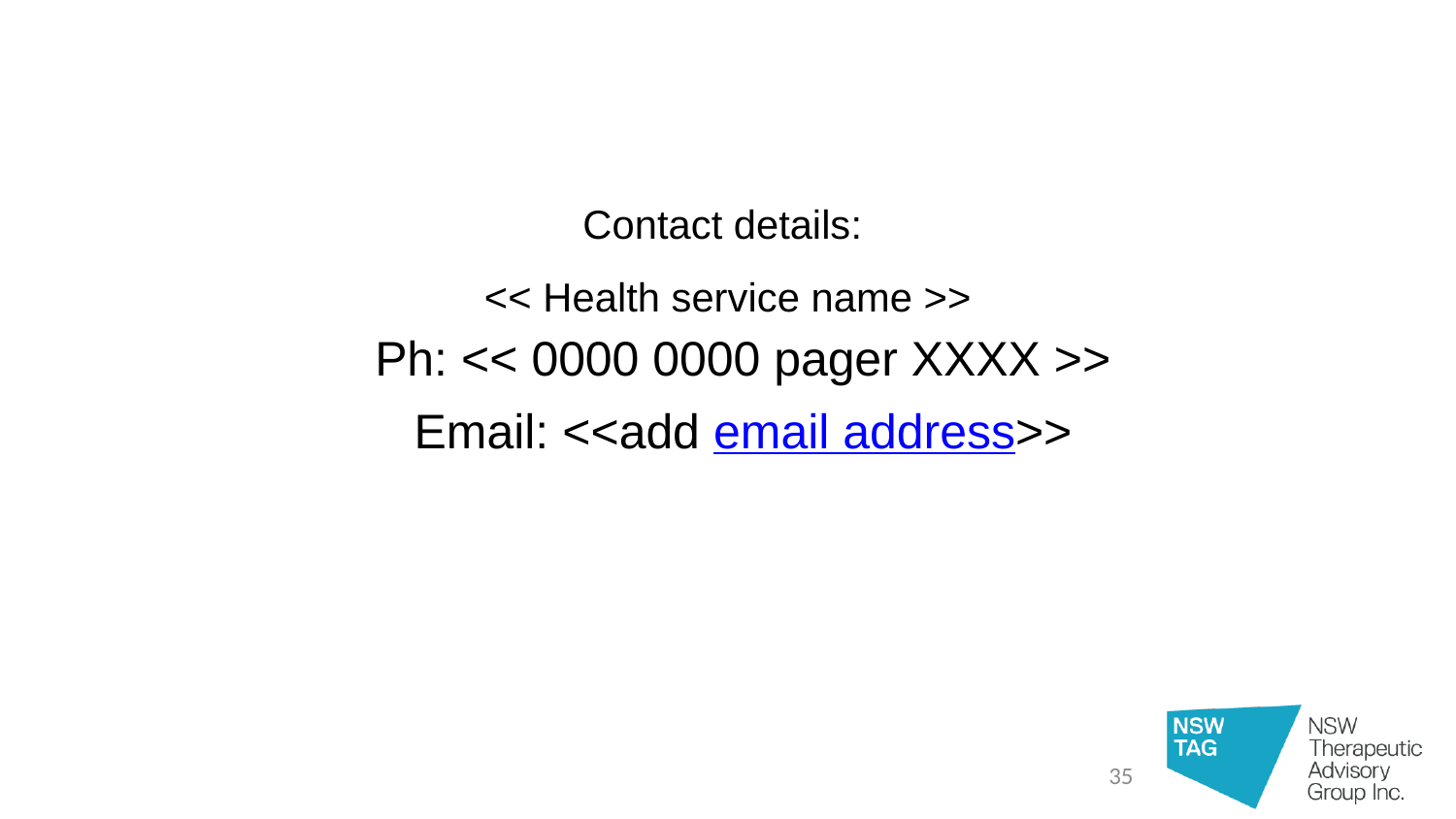

#
Contact details:
<< Health service name >>
Ph: << 0000 0000 pager XXXX >>
Email: <<add email address>>

35